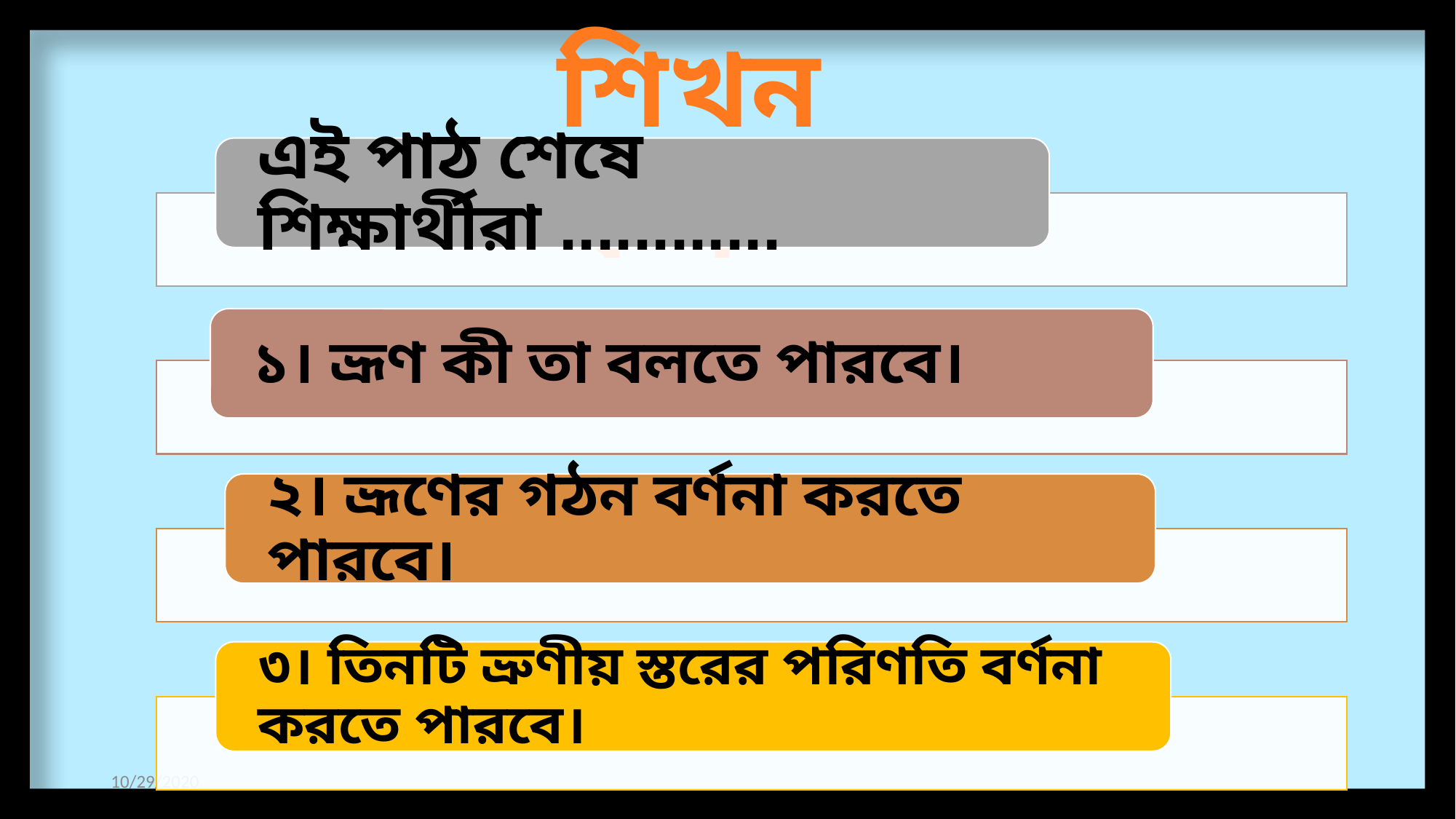

শিখনফল
এই পাঠ শেষে শিক্ষার্থীরা ............
১। ভ্রূণ কী তা বলতে পারবে।

২। ভ্রূণের গঠন বর্ণনা করতে পারবে।
৩। তিনটি ভ্রুণীয় স্তরের পরিণতি বর্ণনা করতে পারবে।
10/29/2020